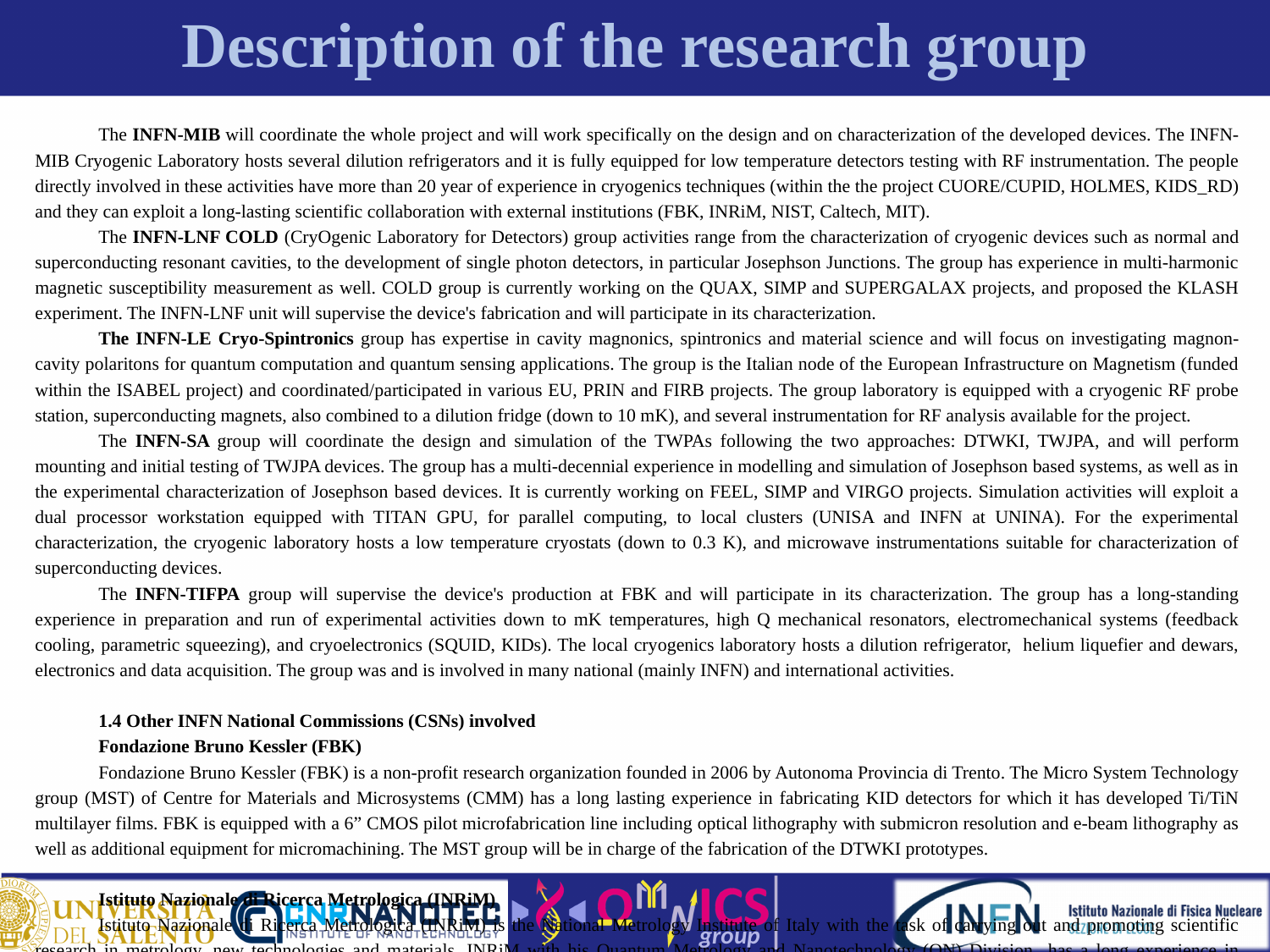

# Description of the research group
The INFN-MIB will coordinate the whole project and will work specifically on the design and on characterization of the developed devices. The INFN-MIB Cryogenic Laboratory hosts several dilution refrigerators and it is fully equipped for low temperature detectors testing with RF instrumentation. The people directly involved in these activities have more than 20 year of experience in cryogenics techniques (within the the project CUORE/CUPID, HOLMES, KIDS_RD) and they can exploit a long-lasting scientific collaboration with external institutions (FBK, INRiM, NIST, Caltech, MIT).
The INFN-LNF COLD (CryOgenic Laboratory for Detectors) group activities range from the characterization of cryogenic devices such as normal and superconducting resonant cavities, to the development of single photon detectors, in particular Josephson Junctions. The group has experience in multi-harmonic magnetic susceptibility measurement as well. COLD group is currently working on the QUAX, SIMP and SUPERGALAX projects, and proposed the KLASH experiment. The INFN-LNF unit will supervise the device's fabrication and will participate in its characterization.
The INFN-LE Cryo-Spintronics group has expertise in cavity magnonics, spintronics and material science and will focus on investigating magnon-cavity polaritons for quantum computation and quantum sensing applications. The group is the Italian node of the European Infrastructure on Magnetism (funded within the ISABEL project) and coordinated/participated in various EU, PRIN and FIRB projects. The group laboratory is equipped with a cryogenic RF probe station, superconducting magnets, also combined to a dilution fridge (down to 10 mK), and several instrumentation for RF analysis available for the project.
The INFN-SA group will coordinate the design and simulation of the TWPAs following the two approaches: DTWKI, TWJPA, and will perform mounting and initial testing of TWJPA devices. The group has a multi-decennial experience in modelling and simulation of Josephson based systems, as well as in the experimental characterization of Josephson based devices. It is currently working on FEEL, SIMP and VIRGO projects. Simulation activities will exploit a dual processor workstation equipped with TITAN GPU, for parallel computing, to local clusters (UNISA and INFN at UNINA). For the experimental characterization, the cryogenic laboratory hosts a low temperature cryostats (down to 0.3 K), and microwave instrumentations suitable for characterization of superconducting devices.
The INFN-TIFPA group will supervise the device's production at FBK and will participate in its characterization. The group has a long-standing experience in preparation and run of experimental activities down to mK temperatures, high Q mechanical resonators, electromechanical systems (feedback cooling, parametric squeezing), and cryoelectronics (SQUID, KIDs). The local cryogenics laboratory hosts a dilution refrigerator,  helium liquefier and dewars, electronics and data acquisition. The group was and is involved in many national (mainly INFN) and international activities.

1.4 Other INFN National Commissions (CSNs) involved
Fondazione Bruno Kessler (FBK)
Fondazione Bruno Kessler (FBK) is a non-profit research organization founded in 2006 by Autonoma Provincia di Trento. The Micro System Technology group (MST) of Centre for Materials and Microsystems (CMM) has a long lasting experience in fabricating KID detectors for which it has developed Ti/TiN multilayer films. FBK is equipped with a 6” CMOS pilot microfabrication line including optical lithography with submicron resolution and e-beam lithography as well as additional equipment for micromachining. The MST group will be in charge of the fabrication of the DTWKI prototypes.

Istituto Nazionale di Ricerca Metrologica (INRiM)
Istituto Nazionale di Ricerca Metrologica (INRiM) is the National Metrology Institute of Italy with the task of carrying out and promoting scientific research in metrology, new technologies and materials. INRiM with his Quantum Metrology and Nanotechnology (QN) Division  has a long experience in advanced nano- and microfabrication with various deposition techniques. In this project, the role of INRIM is devoted to the design and fabrication of TWJPA prototypes in Al technology fabricated by means of shadow mask lithography.

Institute for Basic Science Center for Axion and Precision Physics Research (IBS-CAPP)
CAPP, the Center for Axion and Precision Physics established in October 2013, is part of the Institute for Basic Science of the Republic of Korea; it aims to launch a state of the art axion dark matter experiment using high quality microwave resonators, high-field and high-aperture magnets as well as the state of the art microwave amplifiers. The Center hosts a Low Vibration Research Facility (LVRF) in which several low temperature refrigerators are installed to perform axion search experiments, test cavities and characterise sensors and detecting modules. The experimental setups are installed in a dedicated test facility with two dilution refrigerators in which multiple devices can be tested. IBS-CAPP will co-finance the parametric amplifier production.